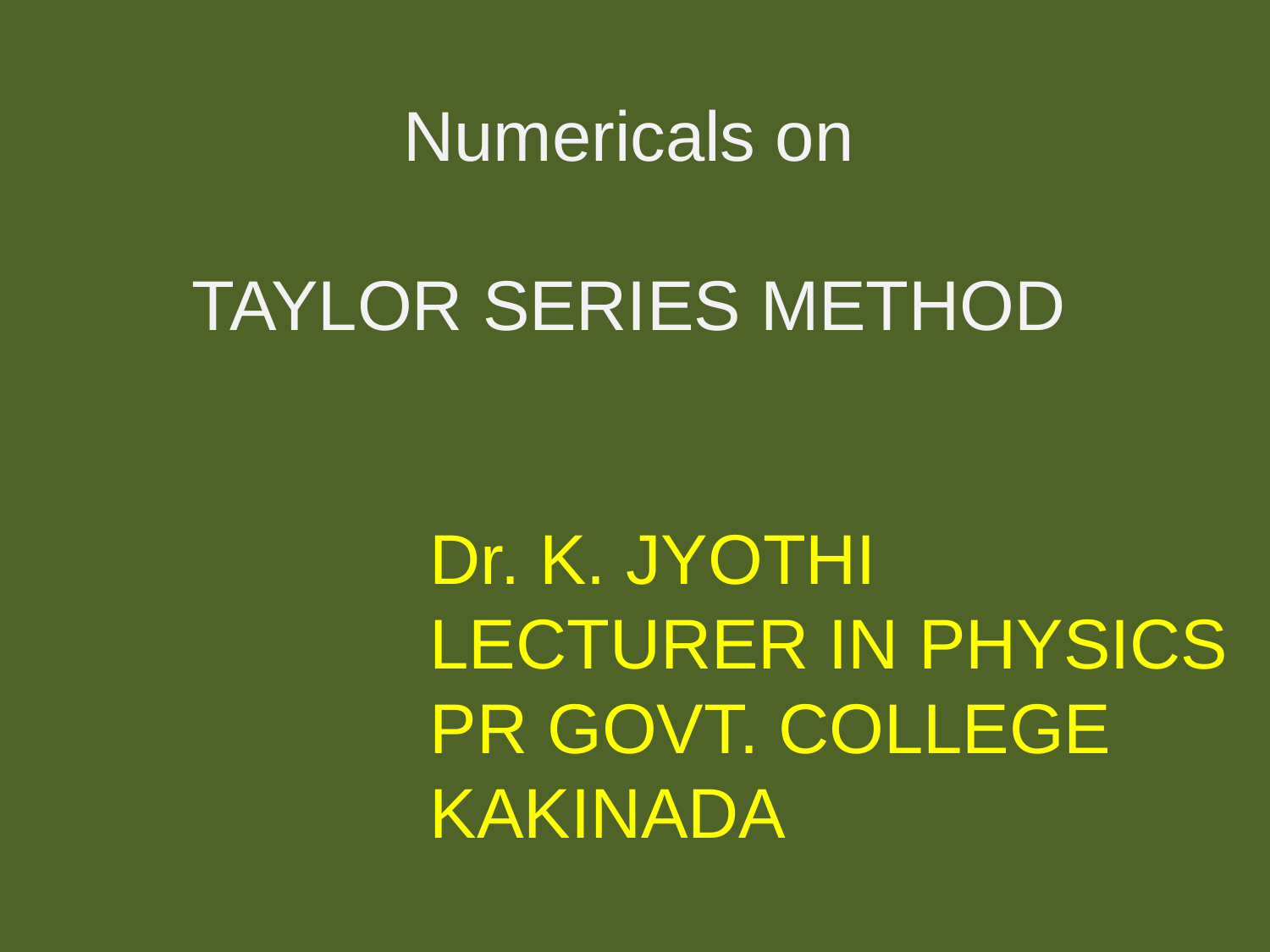

Numericals on

TAYLOR SERIES METHOD

			Dr. K. JYOTHI
			LECTURER IN PHYSICS
			PR GOVT. COLLEGE
			KAKINADA